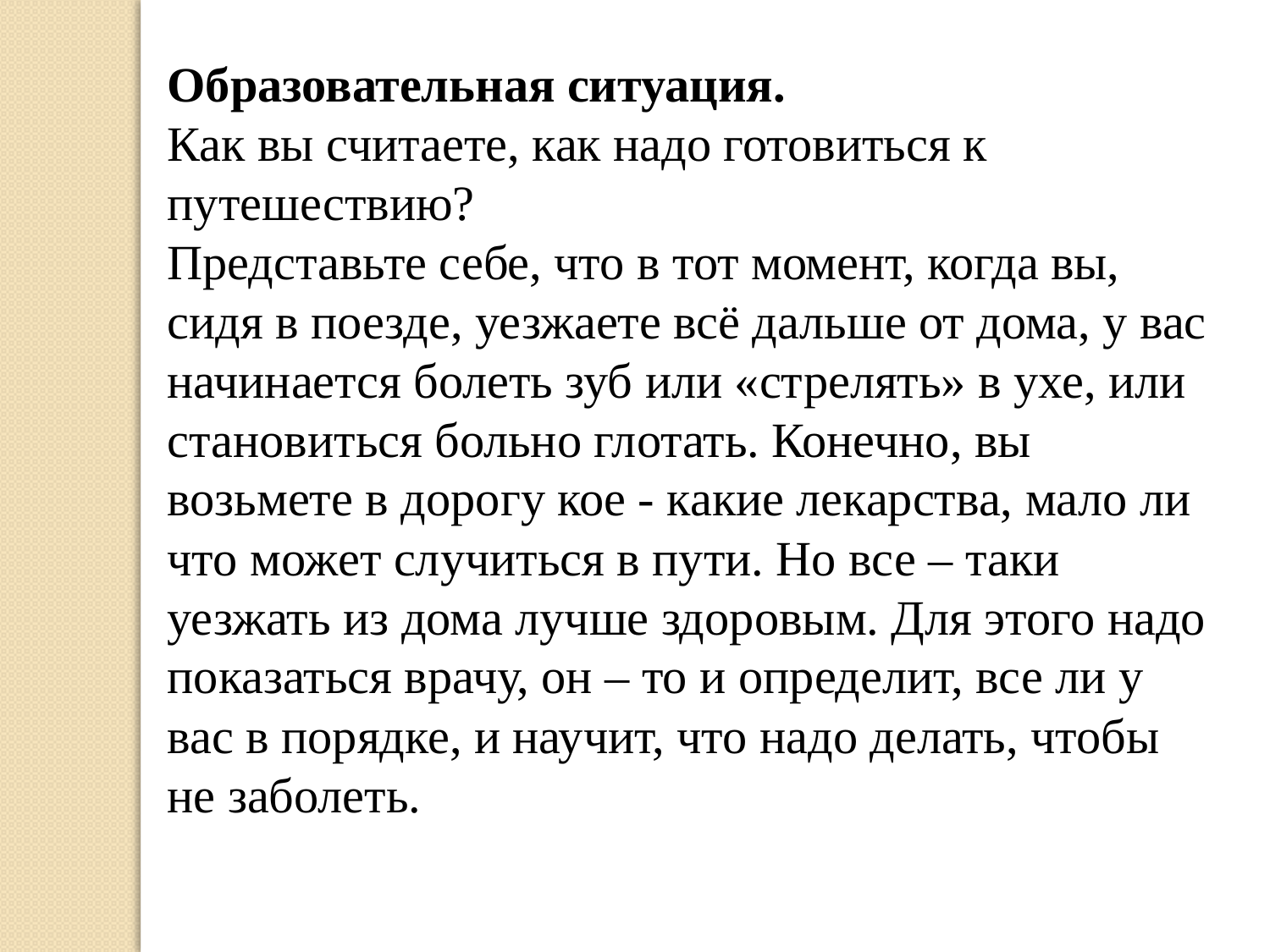

Образовательная ситуация.
Как вы считаете, как надо готовиться к путешествию?
Представьте себе, что в тот момент, когда вы, сидя в поезде, уезжаете всё дальше от дома, у вас начинается болеть зуб или «стрелять» в ухе, или становиться больно глотать. Конечно, вы возьмете в дорогу кое - какие лекарства, мало ли что может случиться в пути. Но все – таки уезжать из дома лучше здоровым. Для этого надо показаться врачу, он – то и определит, все ли у вас в порядке, и научит, что надо делать, чтобы не заболеть.